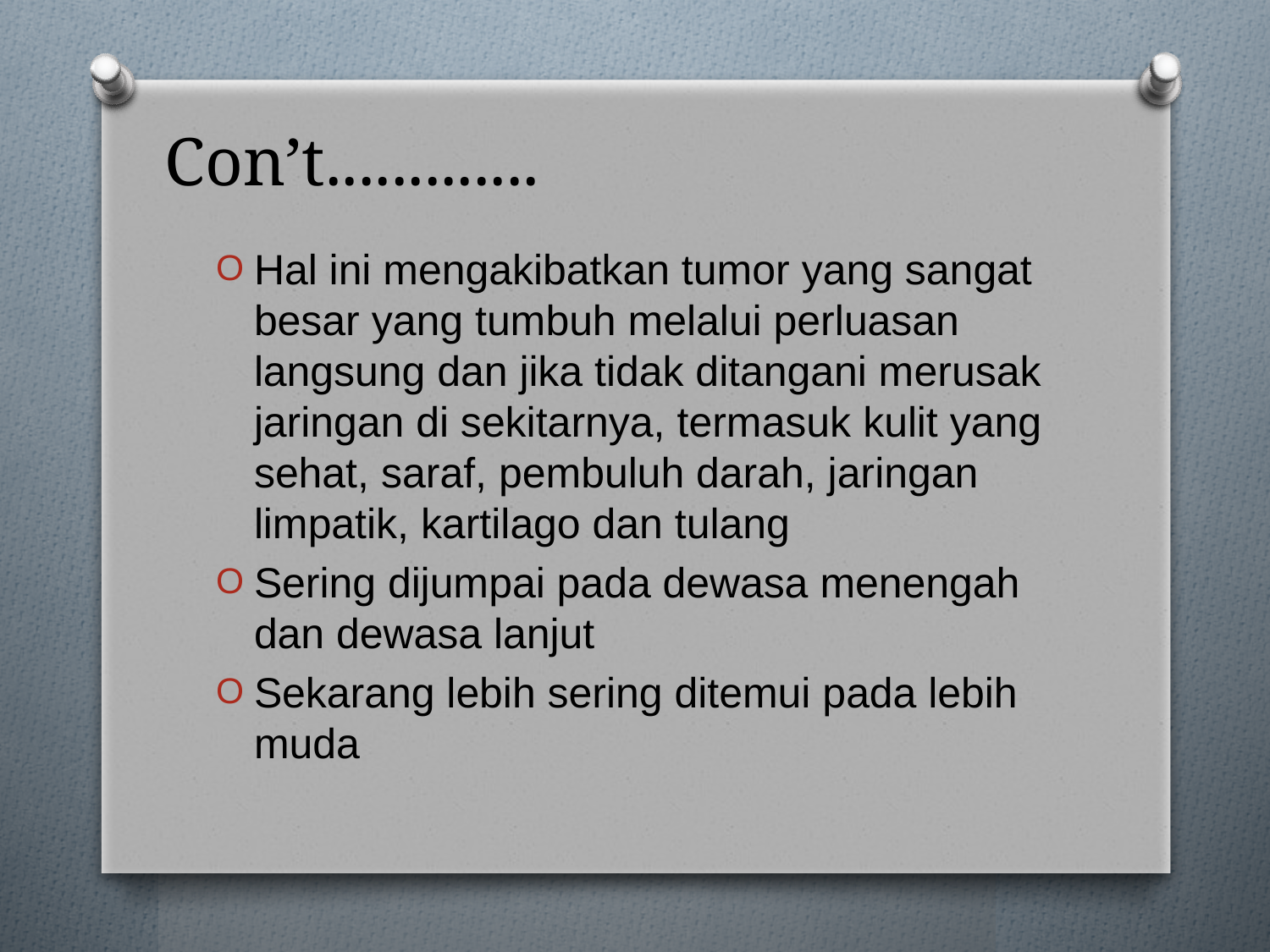

# Con’t.............
Hal ini mengakibatkan tumor yang sangat besar yang tumbuh melalui perluasan langsung dan jika tidak ditangani merusak jaringan di sekitarnya, termasuk kulit yang sehat, saraf, pembuluh darah, jaringan limpatik, kartilago dan tulang
Sering dijumpai pada dewasa menengah dan dewasa lanjut
Sekarang lebih sering ditemui pada lebih muda